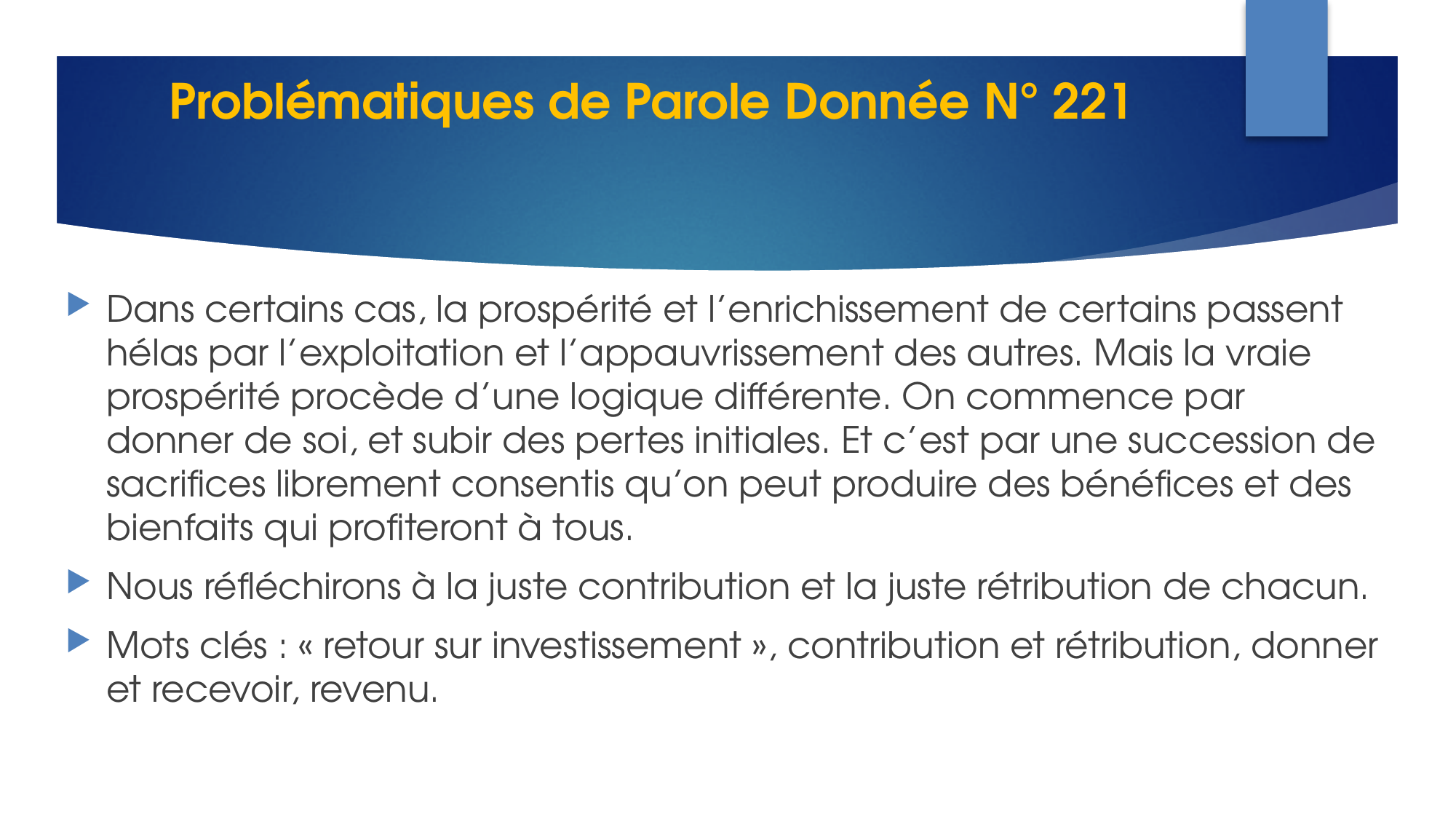

# Problématiques de Parole Donnée N° 221
Dans certains cas, la prospérité et l’enrichissement de certains passent hélas par l’exploitation et l’appauvrissement des autres. Mais la vraie prospérité procède d’une logique différente. On commence par donner de soi, et subir des pertes initiales. Et c’est par une succession de sacrifices librement consentis qu’on peut produire des bénéfices et des bienfaits qui profiteront à tous.
Nous réfléchirons à la juste contribution et la juste rétribution de chacun.
Mots clés : « retour sur investissement », contribution et rétribution, donner et recevoir, revenu.